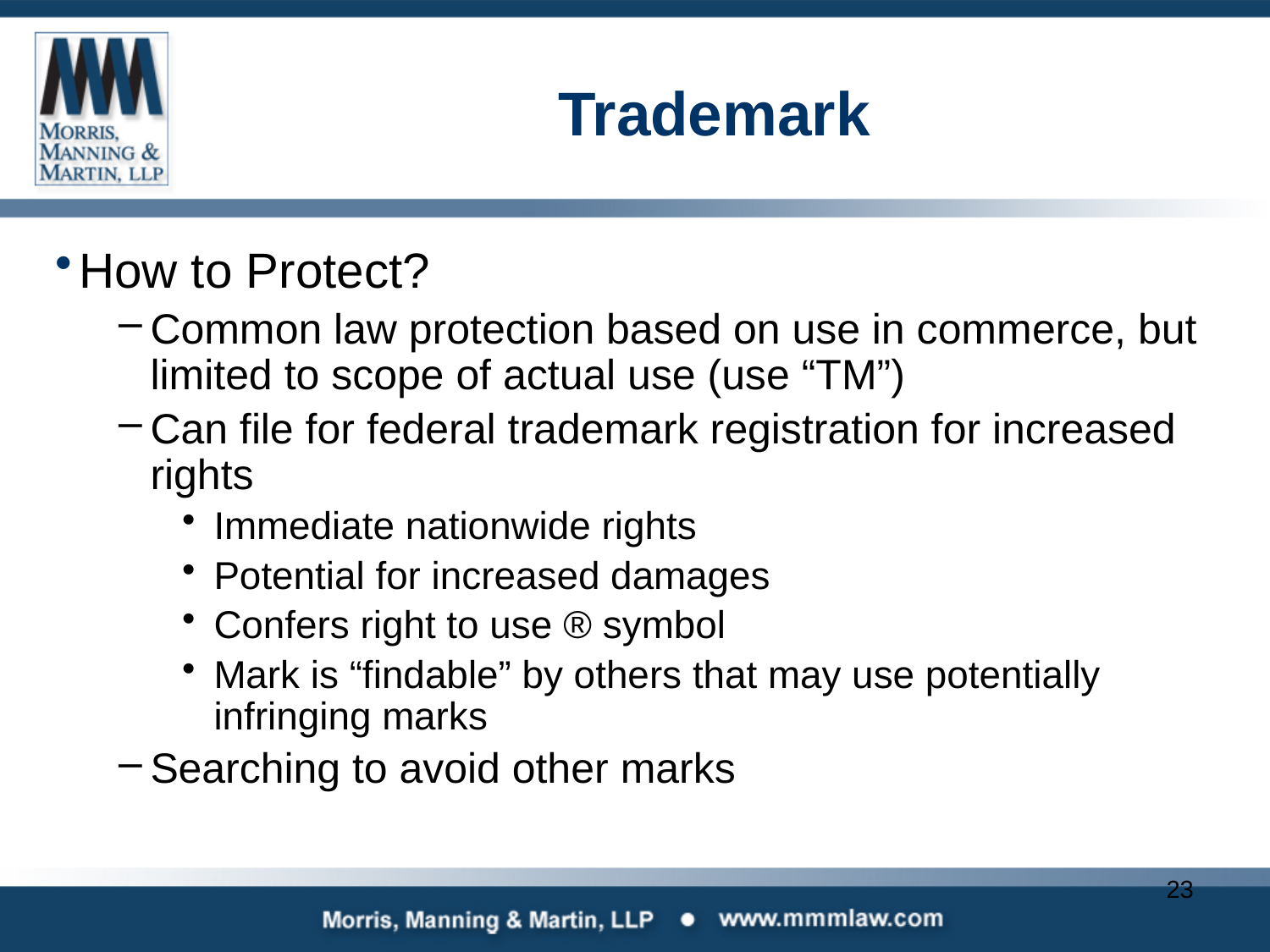

# Trademark
How to Protect?
Common law protection based on use in commerce, but limited to scope of actual use (use “TM”)
Can file for federal trademark registration for increased rights
Immediate nationwide rights
Potential for increased damages
Confers right to use ® symbol
Mark is “findable” by others that may use potentially infringing marks
Searching to avoid other marks

23